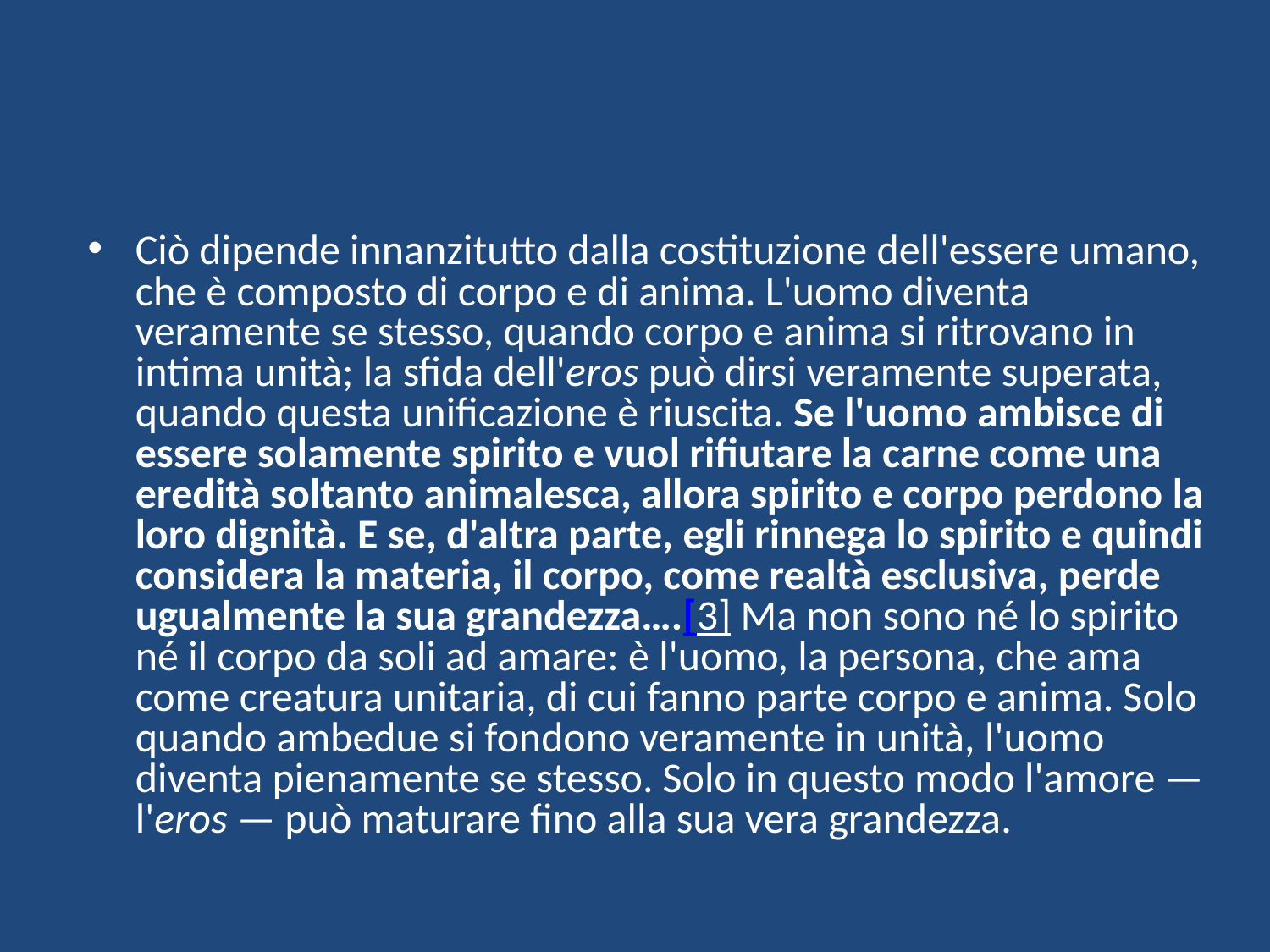

#
Ciò dipende innanzitutto dalla costituzione dell'essere umano, che è composto di corpo e di anima. L'uomo diventa veramente se stesso, quando corpo e anima si ritrovano in intima unità; la sfida dell'eros può dirsi veramente superata, quando questa unificazione è riuscita. Se l'uomo ambisce di essere solamente spirito e vuol rifiutare la carne come una eredità soltanto animalesca, allora spirito e corpo perdono la loro dignità. E se, d'altra parte, egli rinnega lo spirito e quindi considera la materia, il corpo, come realtà esclusiva, perde ugualmente la sua grandezza….[3] Ma non sono né lo spirito né il corpo da soli ad amare: è l'uomo, la persona, che ama come creatura unitaria, di cui fanno parte corpo e anima. Solo quando ambedue si fondono veramente in unità, l'uomo diventa pienamente se stesso. Solo in questo modo l'amore — l'eros — può maturare fino alla sua vera grandezza.